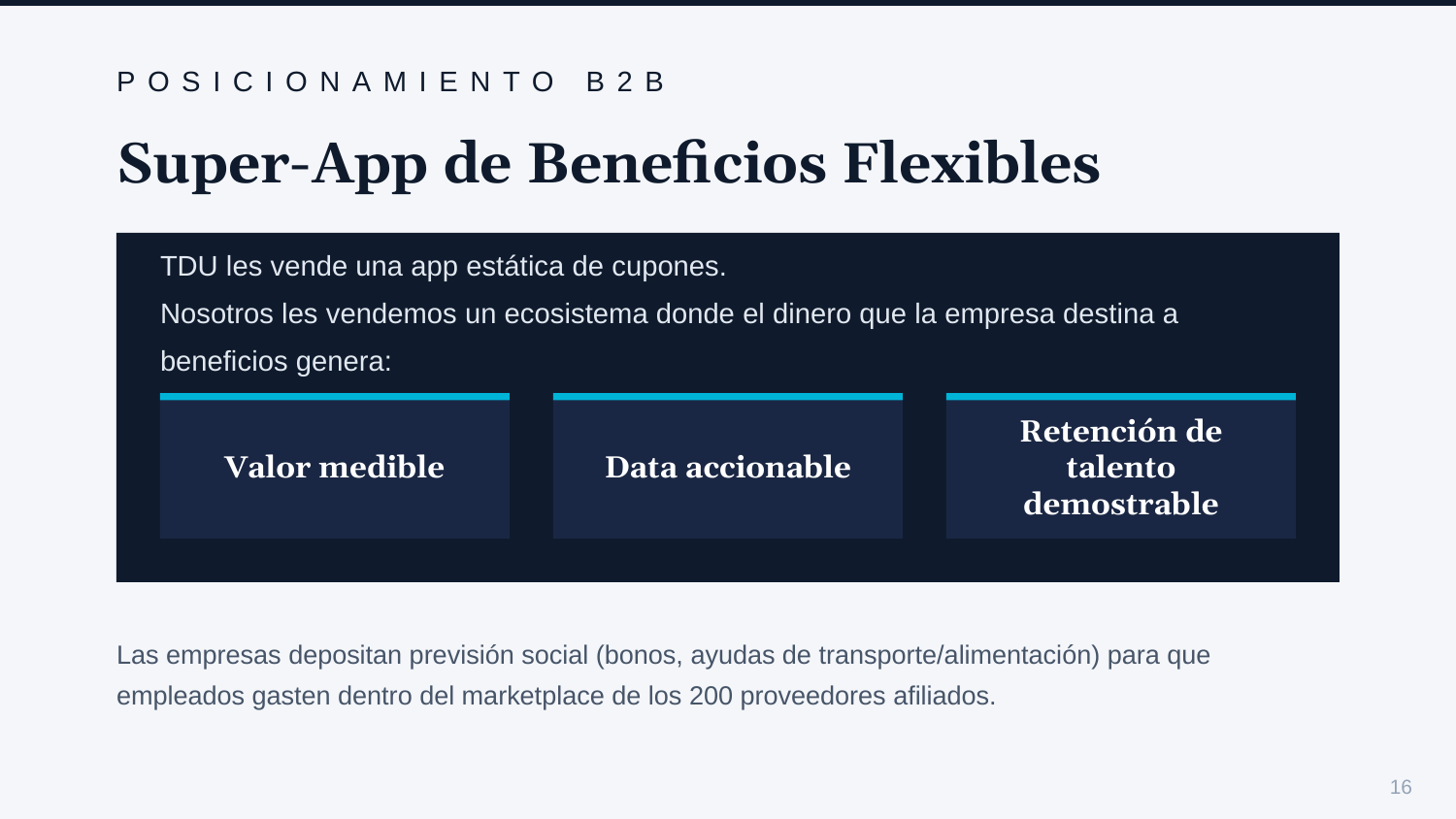

POSICIONAMIENTO B2B
Super-App de Beneficios Flexibles

TDU les vende una app estática de cupones.
Nosotros les vendemos un ecosistema donde el dinero que la empresa destina a beneficios genera:

Valor medible
Data accionable
Retención de talento demostrable
Las empresas depositan previsión social (bonos, ayudas de transporte/alimentación) para que empleados gasten dentro del marketplace de los 200 proveedores afiliados.
16